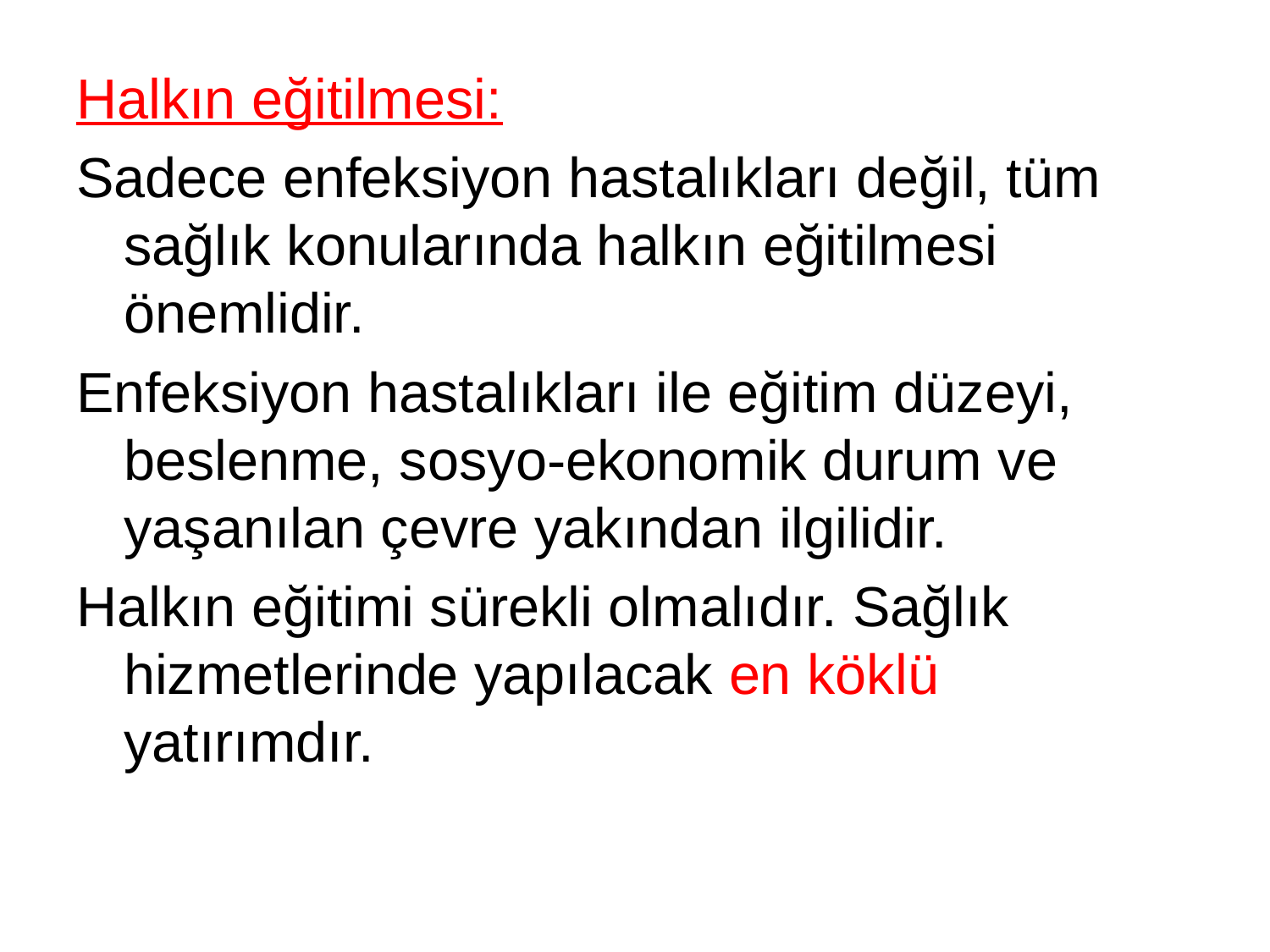

Halkın eğitilmesi:
Sadece enfeksiyon hastalıkları değil, tüm sağlık konularında halkın eğitilmesi önemlidir.
Enfeksiyon hastalıkları ile eğitim düzeyi, beslenme, sosyo-ekonomik durum ve yaşanılan çevre yakından ilgilidir.
Halkın eğitimi sürekli olmalıdır. Sağlık hizmetlerinde yapılacak en köklü yatırımdır.